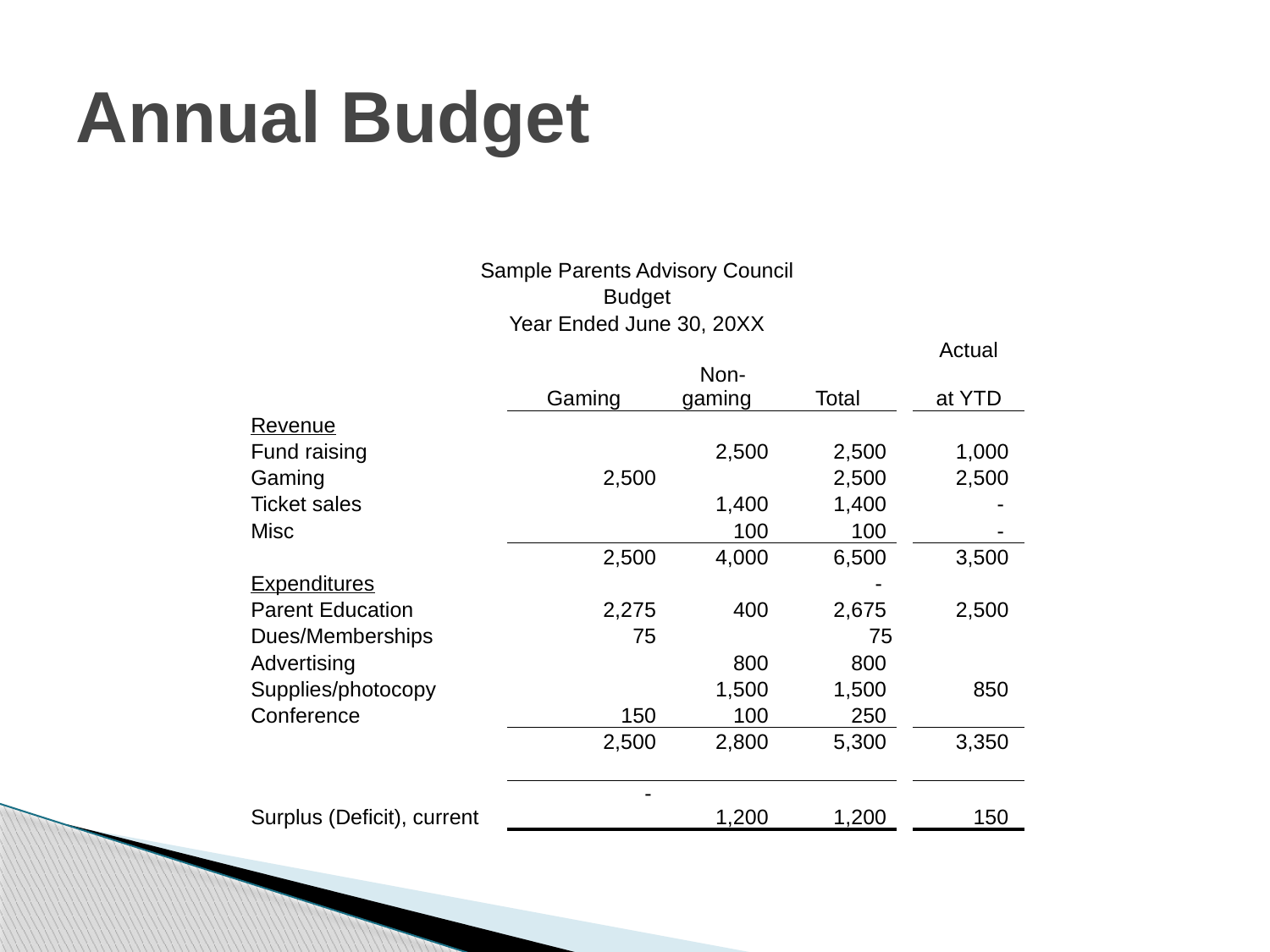

# Annual Budget
| Sample Parents Advisory Council |  |  |  |  |  |  |
| --- | --- | --- | --- | --- | --- | --- |
| Budget |  |  |  |  |  |  |
| Year Ended June 30, 20XX |  |  |  |  |  |  |
|  |  |  |  |  |  | Actual |
|  |  | Gaming | Non-gaming | Total |  | at YTD |
| Revenue |  |  |  |  |  |  |
| Fund raising |  |  | 2,500 | 2,500 |  | 1,000 |
| Gaming |  | 2,500 |  | 2,500 |  | 2,500 |
| Ticket sales |  |  | 1,400 | 1,400 |  | - |
| Misc |  |  | 100 | 100 |  | - |
|  |  | 2,500 | 4,000 | 6,500 |  | 3,500 |
| Expenditures |  |  |  | - |  |  |
| Parent Education |  | 2,275 | 400 | 2,675 |  | 2,500 |
| Dues/Memberships |  | 75 |  | 75 |  |  |
| Advertising |  |  | 800 | 800 |  |  |
| Supplies/photocopy |  |  | 1,500 | 1,500 |  | 850 |
| Conference |  | 150 | 100 | 250 |  |  |
|  |  | 2,500 | 2,800 | 5,300 |  | 3,350 |
|  |  |  |  |  |  |  |
| Surplus (Deficit), current |  | - | 1,200 | 1,200 |  | 150 |